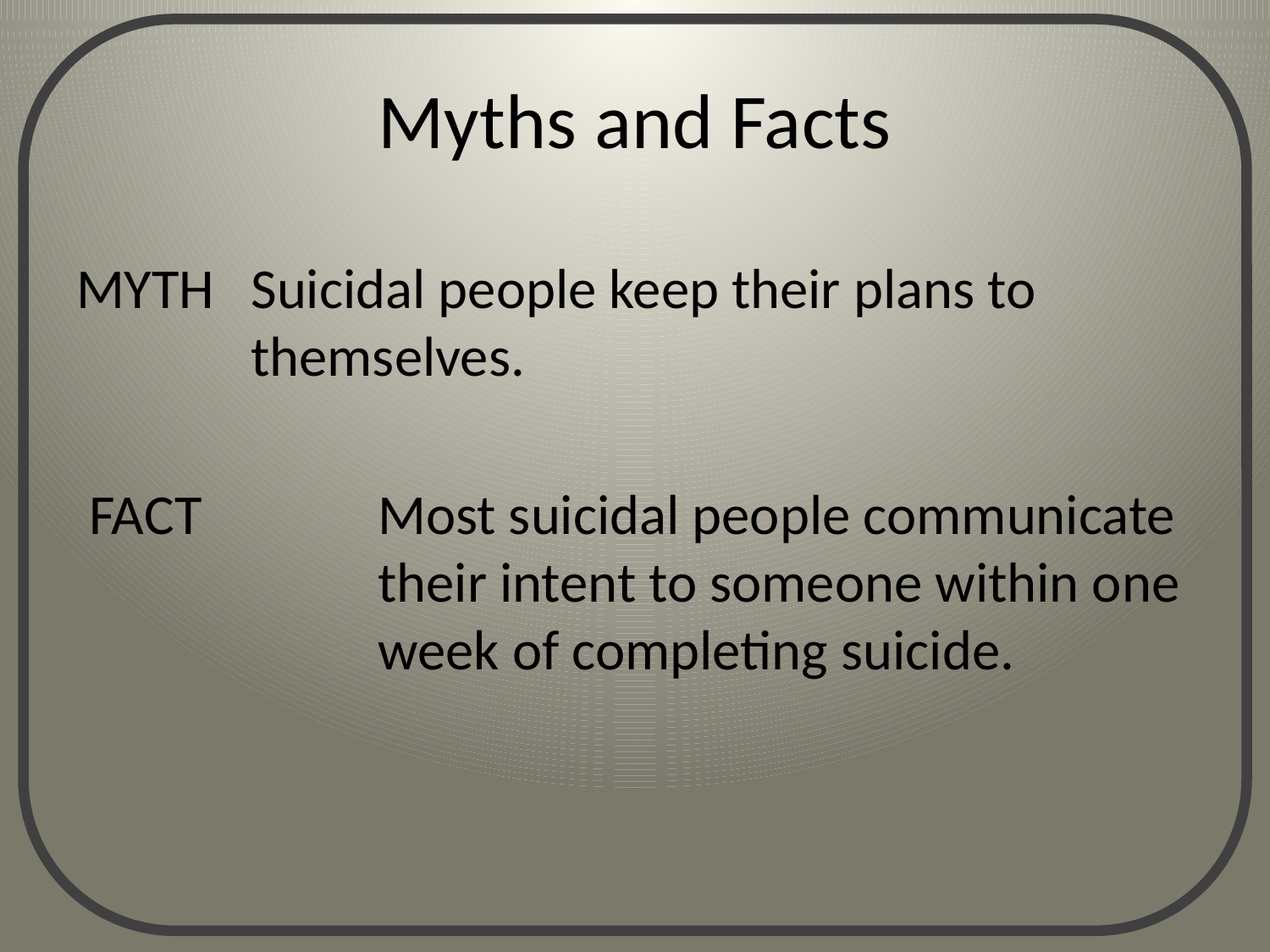

# Myths and Facts
MYTH	Suicidal people keep their plans to 		themselves.

 FACT		Most suicidal people communicate 		their intent to someone within one 		week of completing suicide.